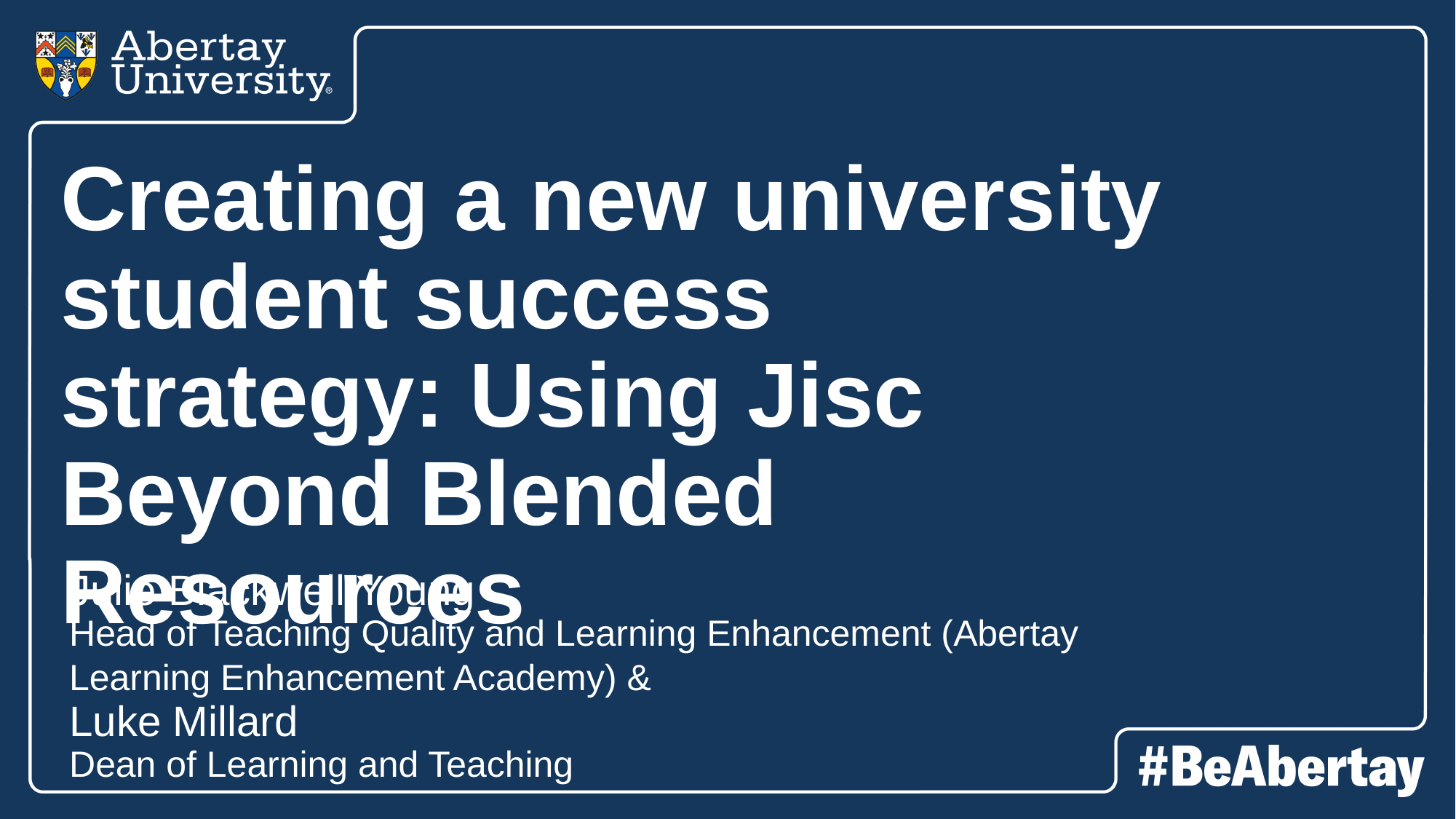

Creating a new university student success strategy: Using Jisc Beyond Blended Resources
Julie Blackwell Young
Head of Teaching Quality and Learning Enhancement (Abertay Learning Enhancement Academy) &
Luke Millard
Dean of Learning and Teaching